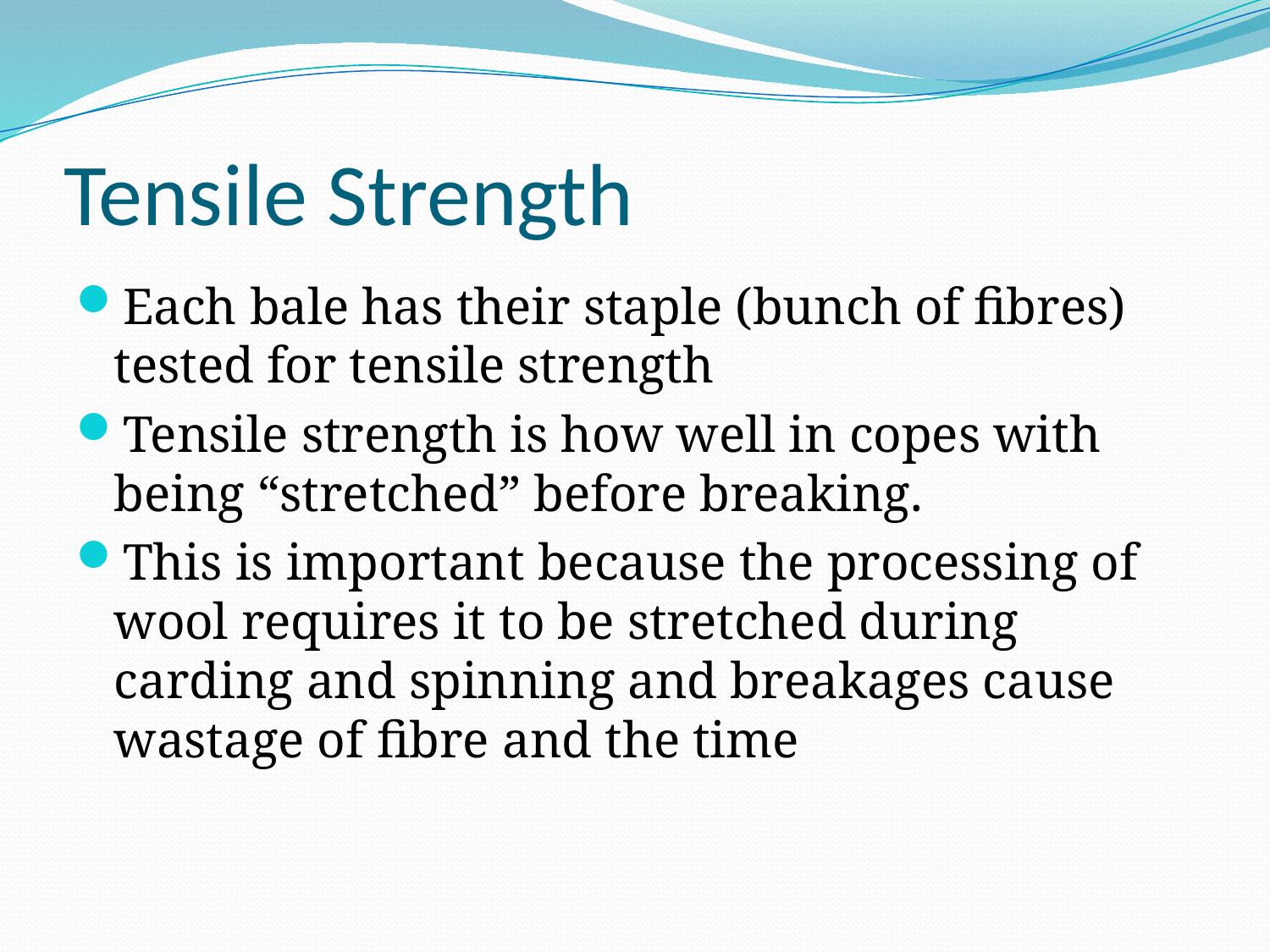

# Tensile Strength
Each bale has their staple (bunch of fibres) tested for tensile strength
Tensile strength is how well in copes with being “stretched” before breaking.
This is important because the processing of wool requires it to be stretched during carding and spinning and breakages cause wastage of fibre and the time